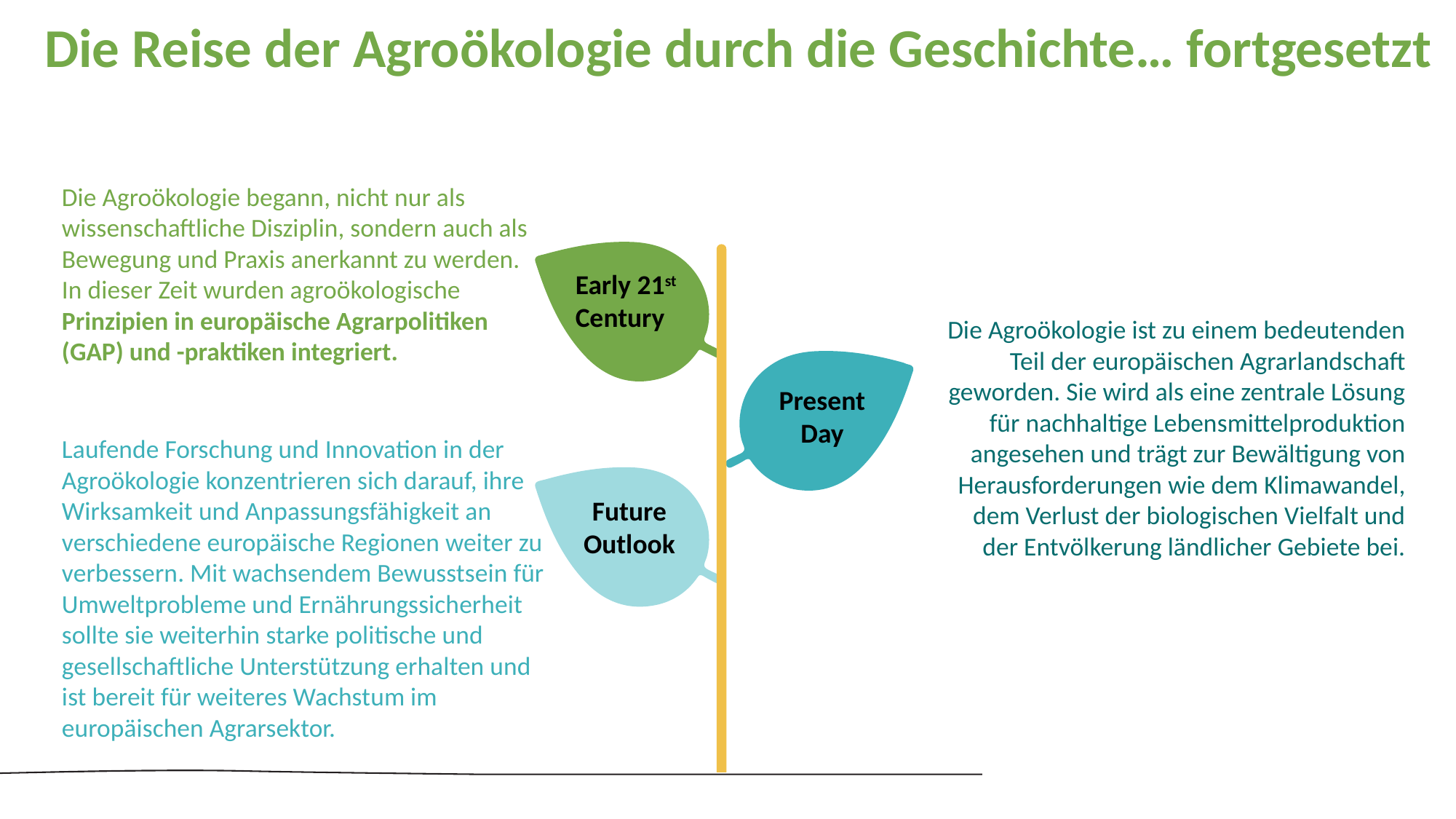

Die Reise der Agroökologie durch die Geschichte… fortgesetzt
Ecology
Die Agroökologie begann, nicht nur als wissenschaftliche Disziplin, sondern auch als Bewegung und Praxis anerkannt zu werden. In dieser Zeit wurden agroökologische Prinzipien in europäische Agrarpolitiken (GAP) und -praktiken integriert.

Early 21st  Century
Die Agroökologie ist zu einem bedeutenden Teil der europäischen Agrarlandschaft geworden. Sie wird als eine zentrale Lösung für nachhaltige Lebensmittelproduktion angesehen und trägt zur Bewältigung von Herausforderungen wie dem Klimawandel, dem Verlust der biologischen Vielfalt und der Entvölkerung ländlicher Gebiete bei.

Present Day

Laufende Forschung und Innovation in der Agroökologie konzentrieren sich darauf, ihre Wirksamkeit und Anpassungsfähigkeit an verschiedene europäische Regionen weiter zu verbessern. Mit wachsendem Bewusstsein für Umweltprobleme und Ernährungssicherheit sollte sie weiterhin starke politische und gesellschaftliche Unterstützung erhalten und ist bereit für weiteres Wachstum im europäischen Agrarsektor.

Future Outlook